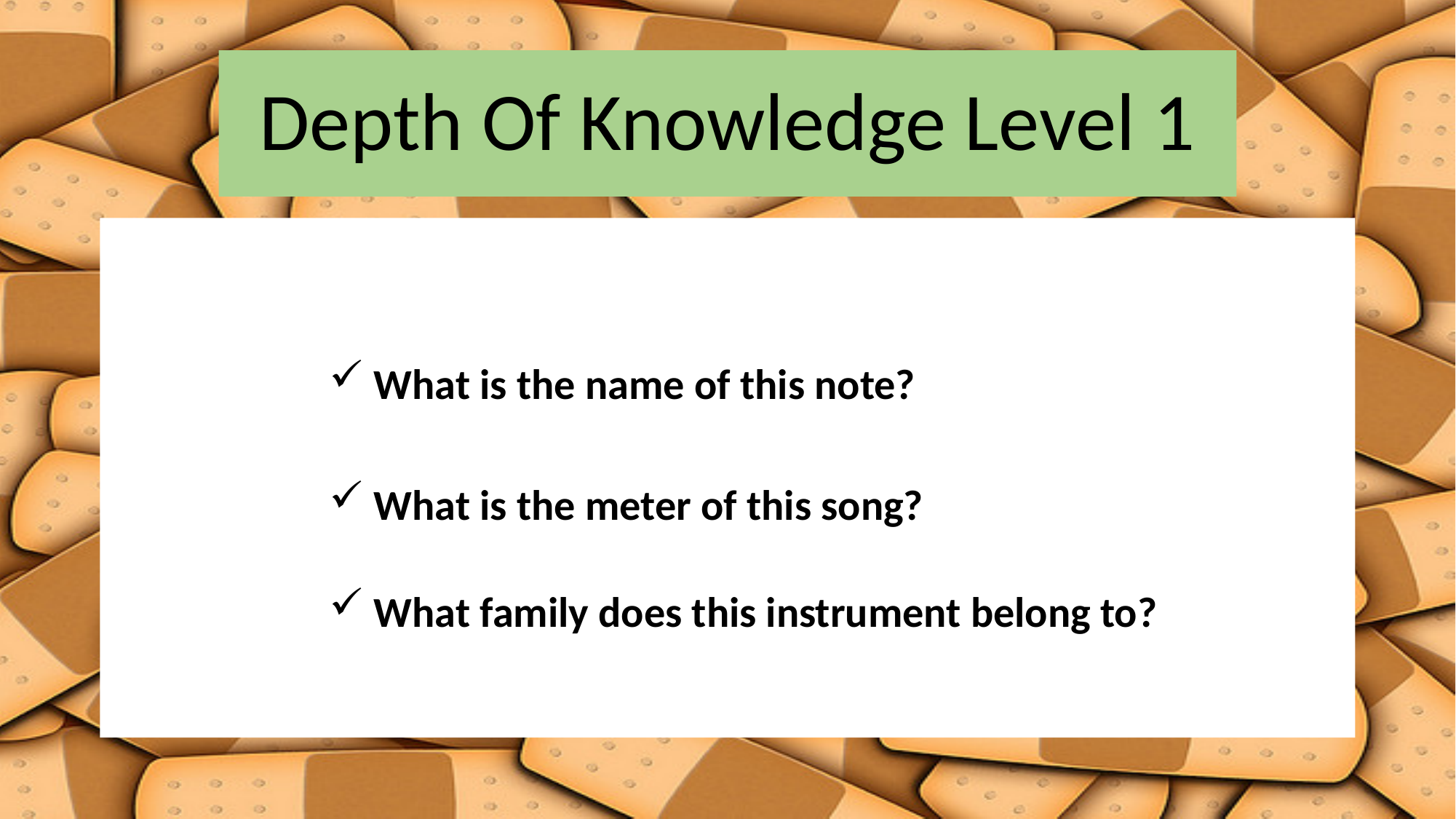

# Depth Of Knowledge Level 1

 What is the name of this note?

 What is the meter of this song?

 What family does this instrument belong to?